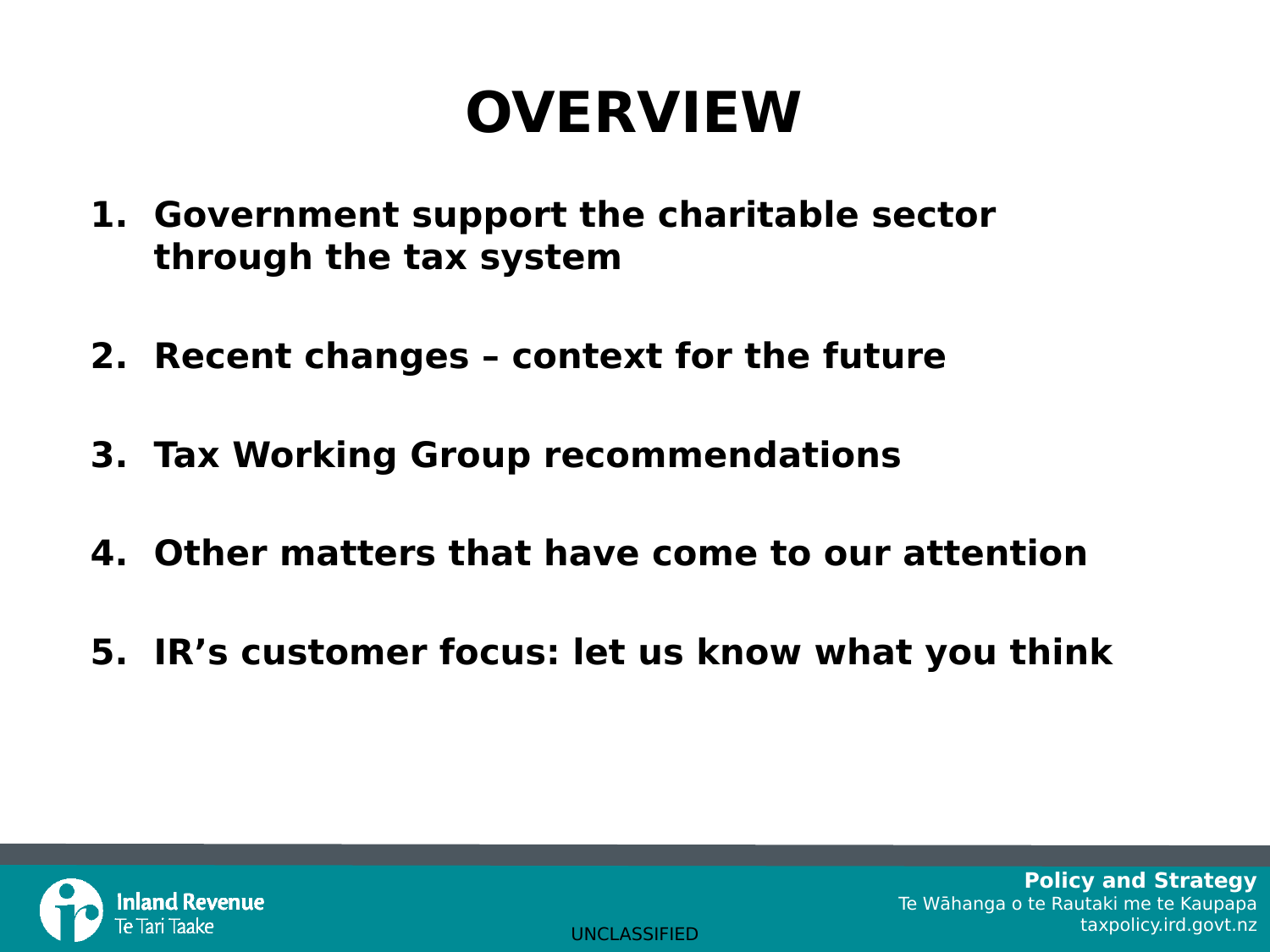

# OVERVIEW
Government support the charitable sector through the tax system

Recent changes – context for the future

Tax Working Group recommendations

Other matters that have come to our attention

IR’s customer focus: let us know what you think